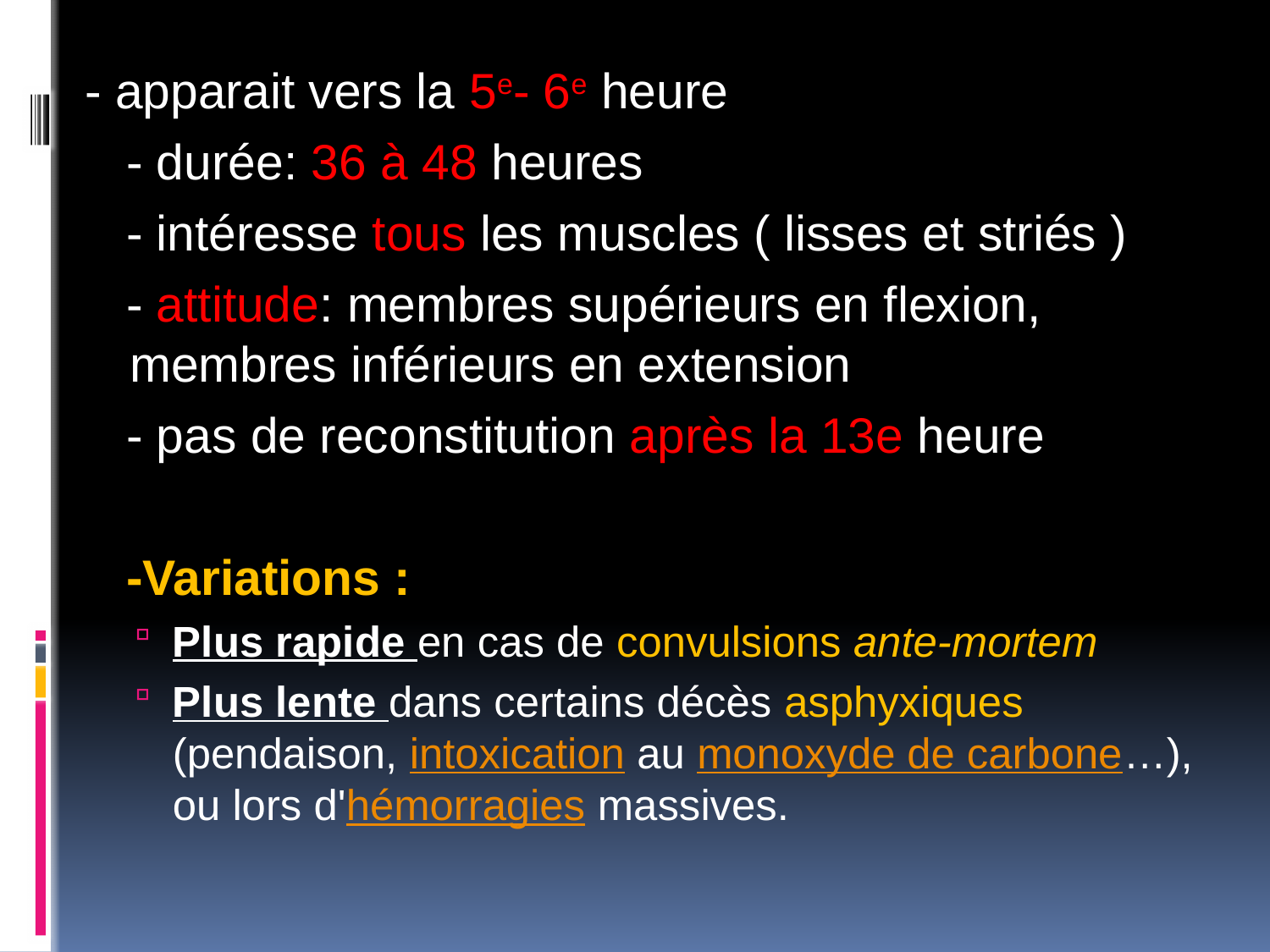

- apparait vers la 5e- 6e heure
   - durée: 36 à 48 heures
   - intéresse tous les muscles ( lisses et striés )
   - attitude: membres supérieurs en flexion, membres inférieurs en extension
   - pas de reconstitution après la 13e heure

   -Variations :
Plus rapide en cas de convulsions ante-mortem
Plus lente dans certains décès asphyxiques (pendaison, intoxication au monoxyde de carbone…), ou lors d'hémorragies massives.